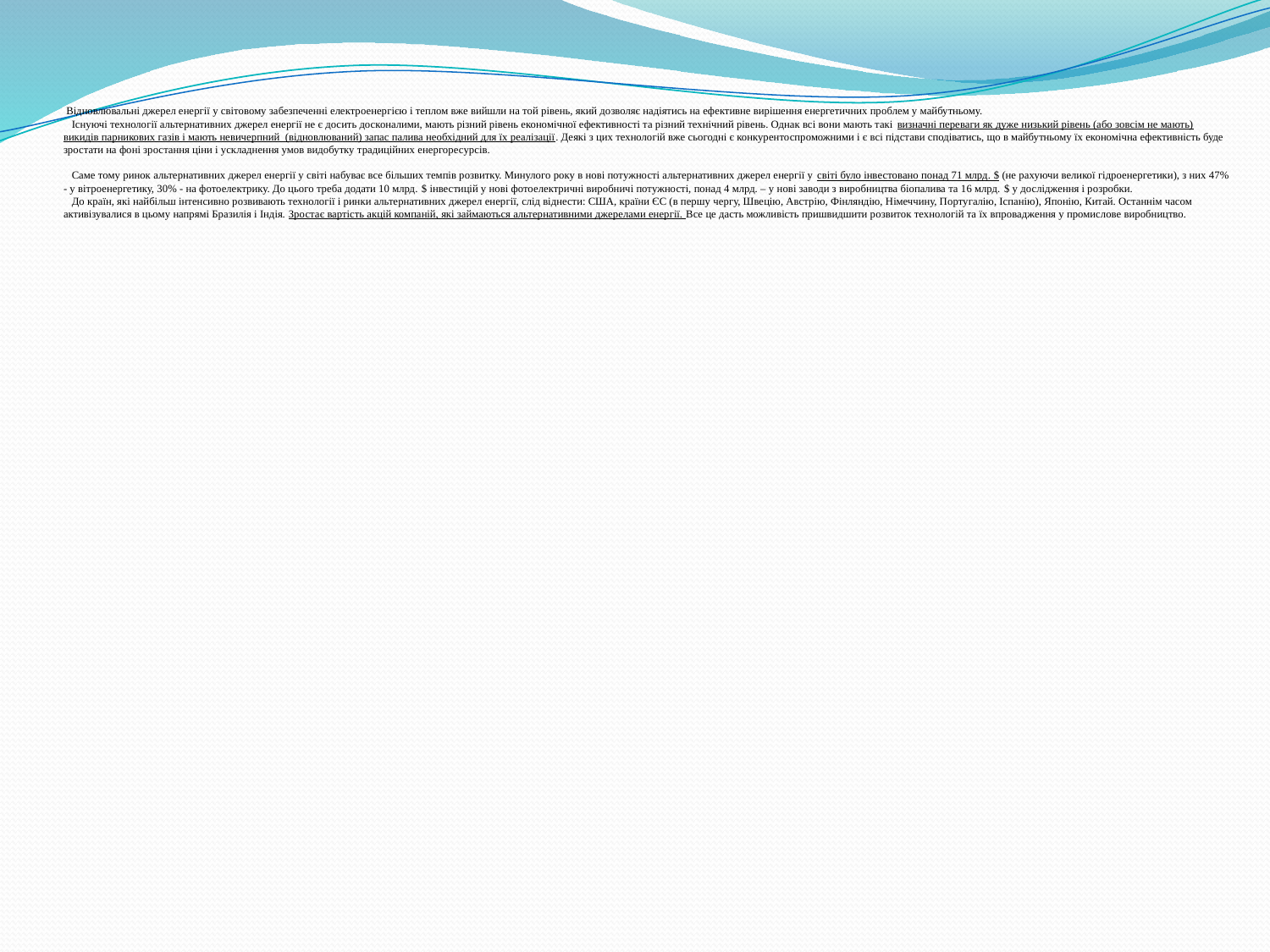

# Відновлювальні джерел енергії у світовому забезпеченні електроенергією і теплом вже вийшли на той рівень, який дозволяє надіятись на ефективне вирішення енергетичних проблем у майбутньому. Існуючі технології альтернативних джерел енергії не є досить досконалими, мають різний рівень економічної ефективності та різний технічний рівень. Однак всі вони мають такі визначні переваги як дуже низький рівень (або зовсім не мають) викидів парникових газів і мають невичерпний  (відновлюваний) запас палива необхідний для їх реалізації. Деякі з цих технологій вже сьогодні є конкурентоспроможними і є всі підстави сподіватись, що в майбутньому їх економічна ефективність буде зростати на фоні зростання ціни і ускладнення умов видобутку традиційних енергоресурсів.   Саме тому ринок альтернативних джерел енергії у світі набуває все більших темпів розвитку. Минулого року в нові потужності альтернативних джерел енергії у світі було інвестовано понад 71 млрд. $ (не рахуючи великої гідроенергетики), з них 47% - у вітроенергетику, 30% - на фотоелектрику. До цього треба додати 10 млрд. $ інвестицій у нові фотоелектричні виробничі потужності, понад 4 млрд. – у нові заводи з виробництва біопалива та 16 млрд. $ у дослідження і розробки. До країн, які найбільш інтенсивно розвивають технології і ринки альтернативних джерел енергії, слід віднести: США, країни ЄС (в першу чергу, Швецію, Австрію, Фінляндію, Німеччину, Португалію, Іспанію), Японію, Китай. Останнім часом активізувалися в цьому напрямі Бразилія і Індія. Зростає вартість акцій компаній, які займаються альтернативними джерелами енергії. Все це дасть можливість пришвидшити розвиток технологій та їх впровадження у промислове виробництво.